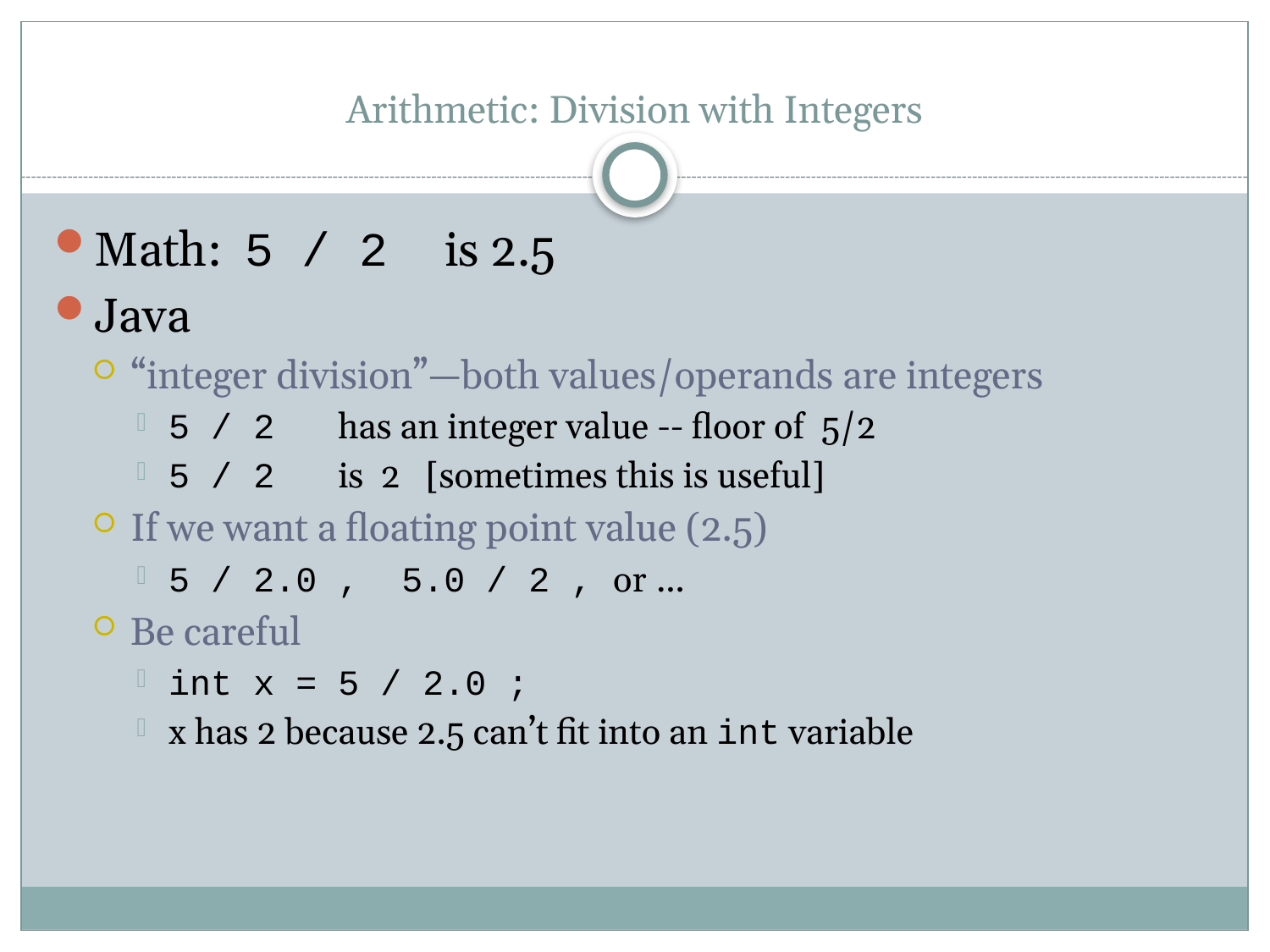

# Arithmetic: Division with Integers
Math:  5 / 2  is 2.5
Java
“integer division”—both values/operands are integers
5 / 2   has an integer value -- floor of  5/2
5 / 2   is  2   [sometimes this is useful]
If we want a floating point value (2.5)
5 / 2.0 ,  5.0 / 2 , or …
Be careful
int x = 5 / 2.0 ;
x has 2 because 2.5 can’t fit into an int variable